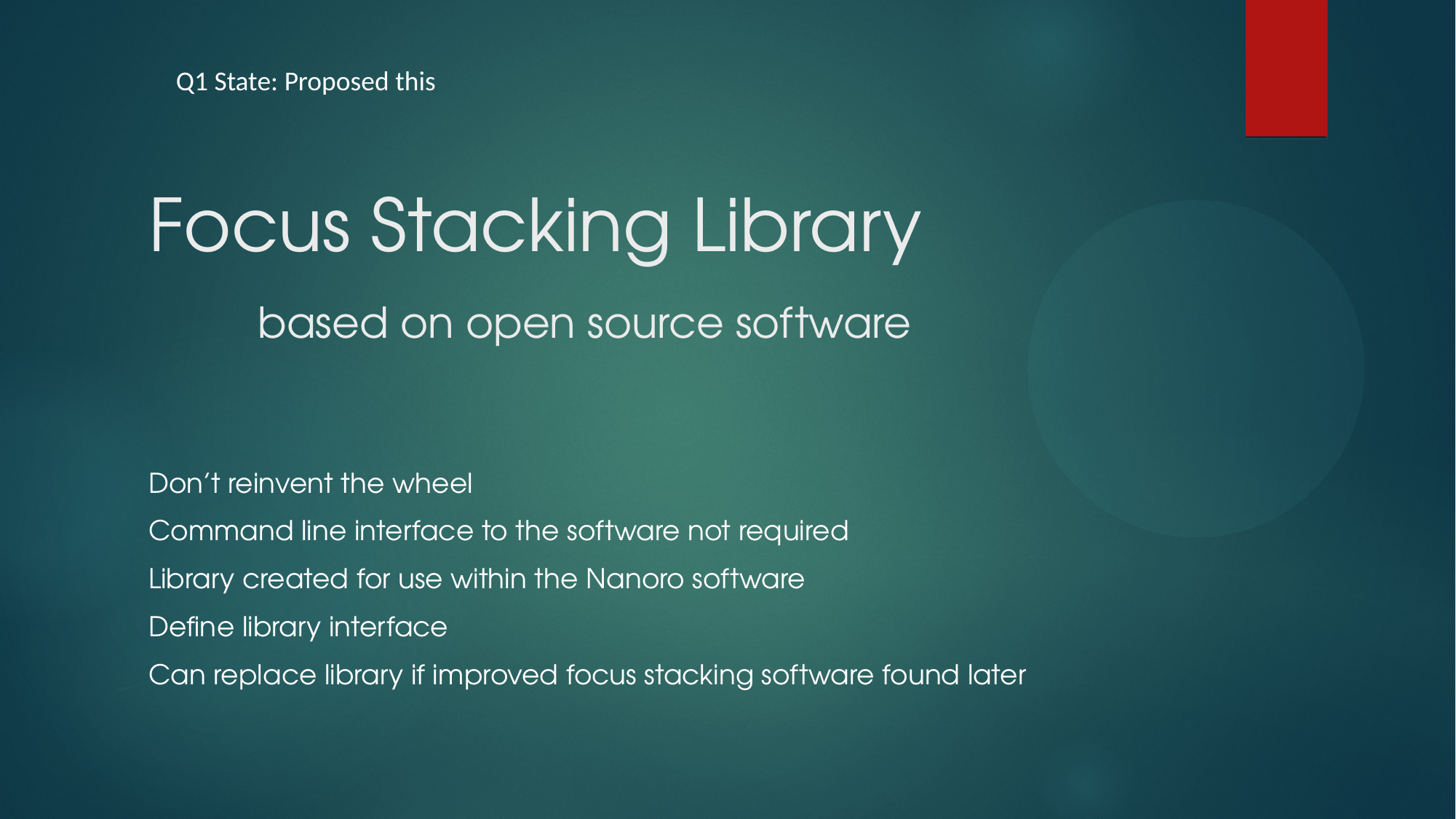

Q1 State: Proposed this
# Focus Stacking Library based on open source software
Don’t reinvent the wheel
Command line interface to the software not required
Library created for use within the Nanoro software
Define library interface
Can replace library if improved focus stacking software found later